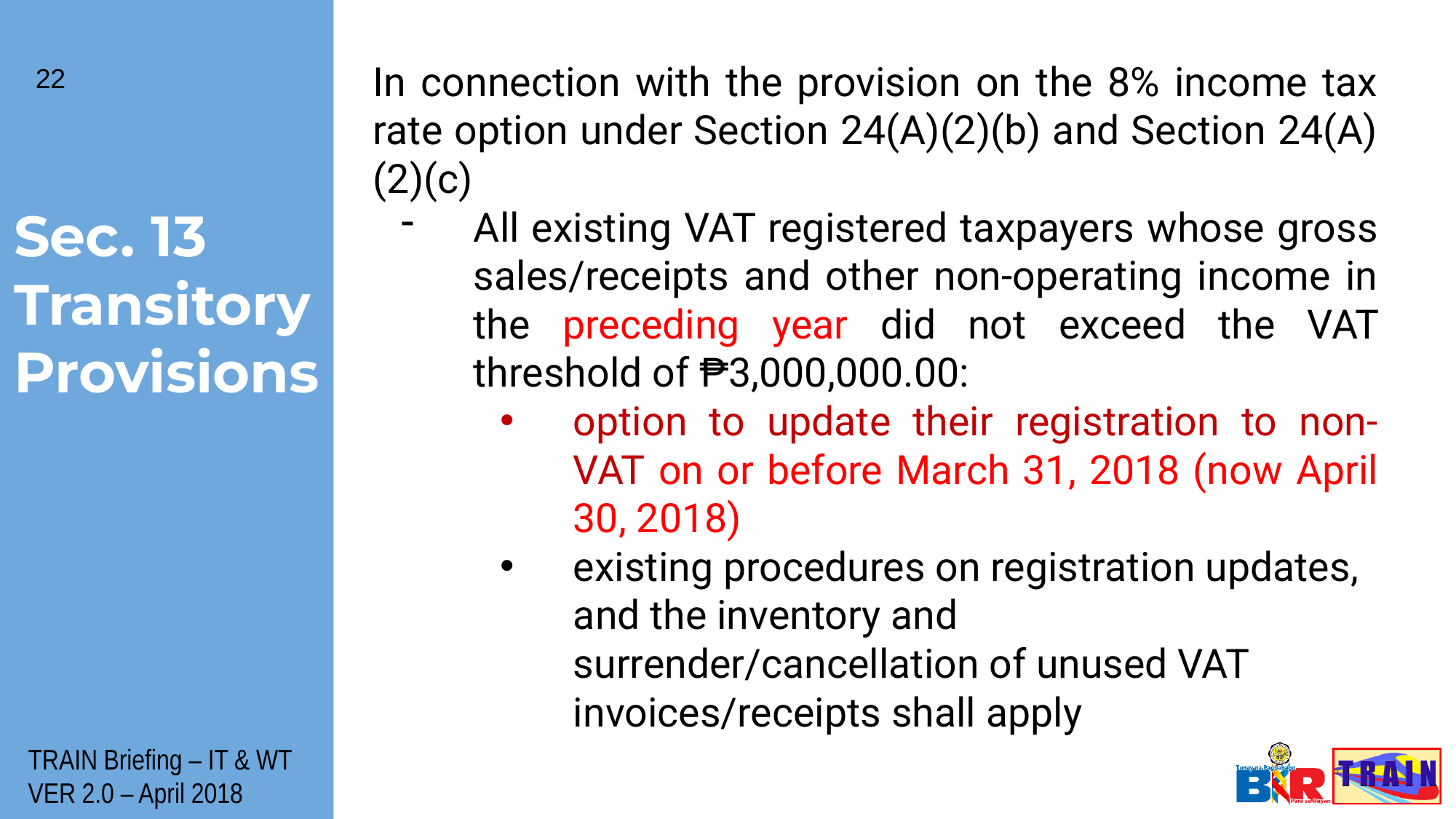

22
In connection with the provision on the 8% income tax rate option under Section 24(A)(2)(b) and Section 24(A)(2)(c)
All existing VAT registered taxpayers whose gross sales/receipts and other non-operating income in the preceding year did not exceed the VAT threshold of ₱3,000,000.00:
option to update their registration to non-VAT on or before March 31, 2018 (now April 30, 2018)
existing procedures on registration updates, and the inventory and  surrender/cancellation of unused VAT invoices/receipts shall apply

# Sec. 13 Transitory Provisions